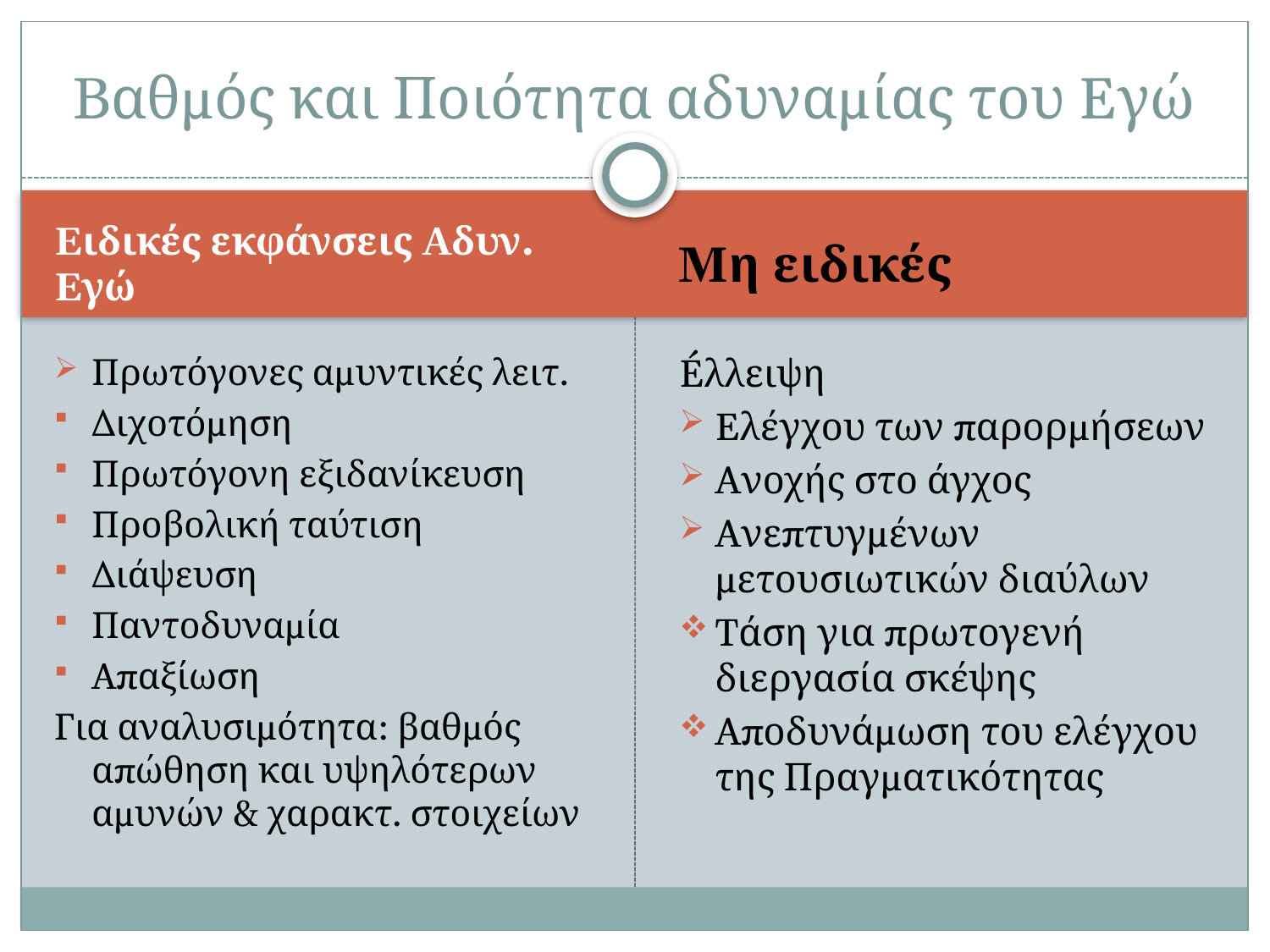

# Βαθμός και Ποιότητα αδυναμίας του Εγώ
Ειδικές εκφάνσεις Αδυν. Εγώ
Μη ειδικές
Πρωτόγονες αμυντικές λειτ.
Διχοτόμηση
Πρωτόγονη εξιδανίκευση
Προβολική ταύτιση
Διάψευση
Παντοδυναμία
Απαξίωση
Για αναλυσιμότητα: βαθμός απώθηση και υψηλότερων αμυνών & χαρακτ. στοιχείων
Έλλειψη
Ελέγχου των παρορμήσεων
Ανοχής στο άγχος
Ανεπτυγμένων μετουσιωτικών διαύλων
Τάση για πρωτογενή διεργασία σκέψης
Αποδυνάμωση του ελέγχου της Πραγματικότητας